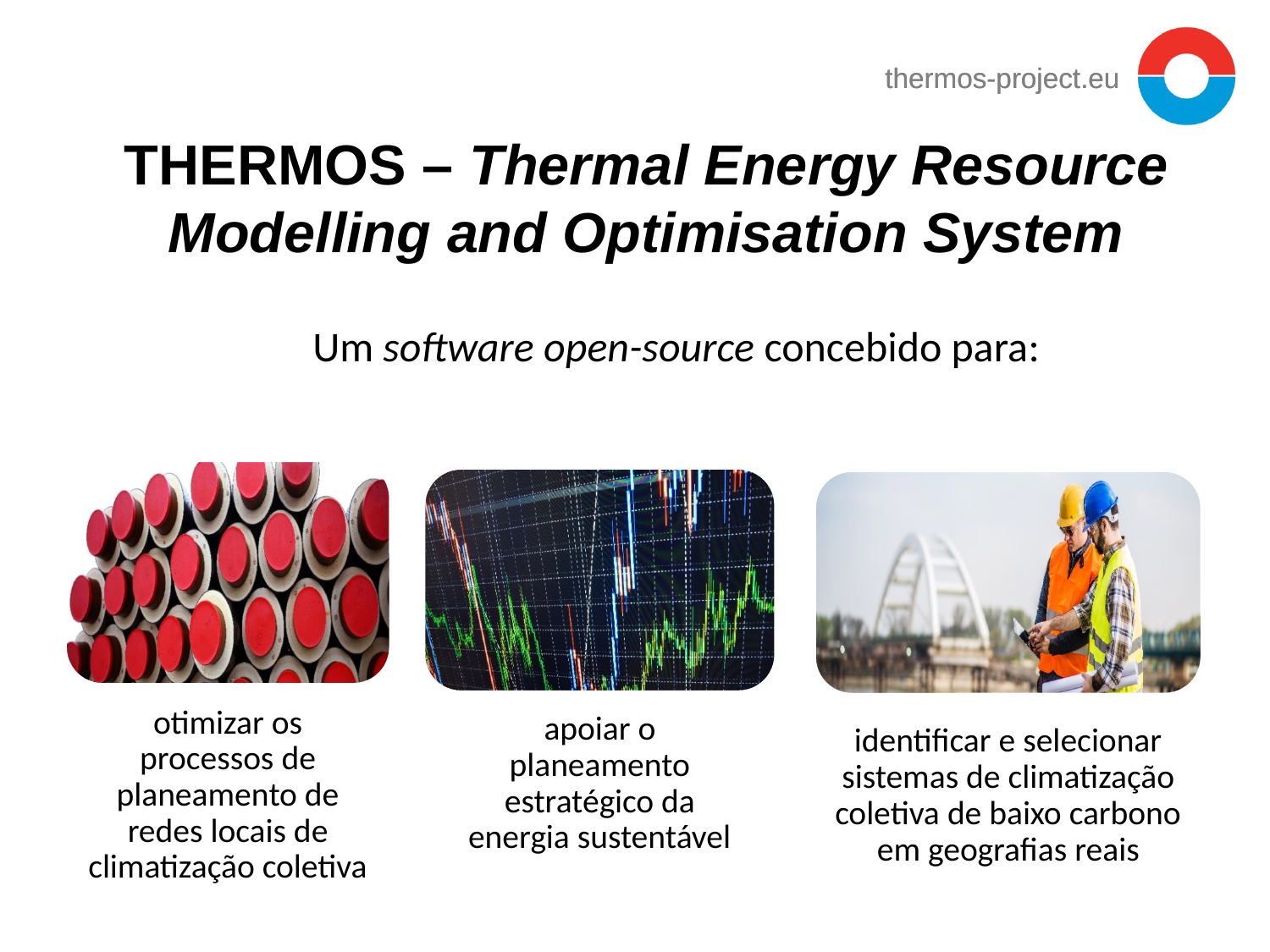

# THERMOS – Thermal Energy Resource Modelling and Optimisation System
Um software open-source concebido para:
otimizar os processos de planeamento de redes locais de climatização coletiva
apoiar o planeamento estratégico da energia sustentável
identificar e selecionar sistemas de climatização coletiva de baixo carbono em geografias reais